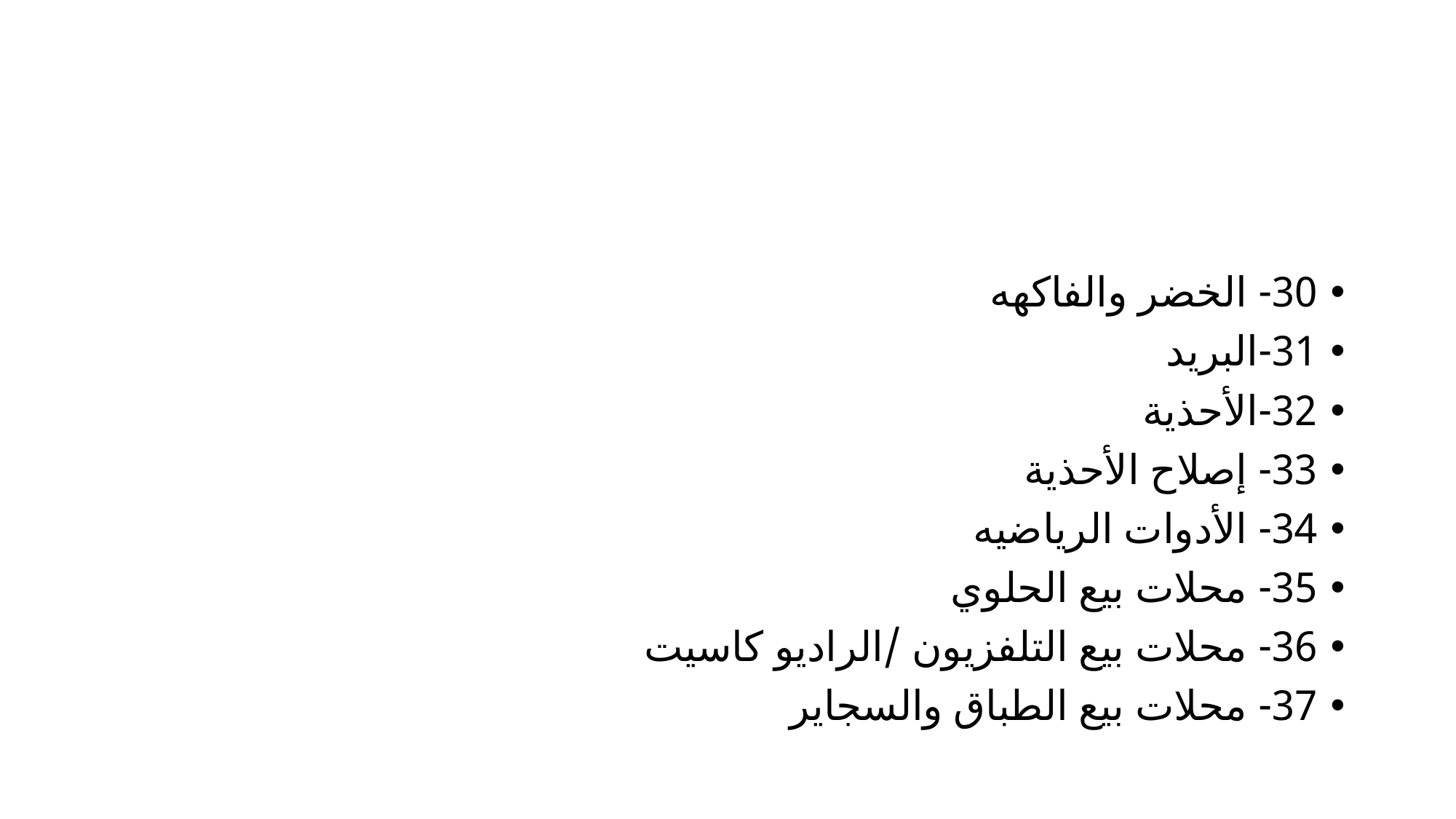

30- الخضر والفاكهه
31-البريد
32-الأحذية
33- إصلاح الأحذية
34- الأدوات الرياضيه
35- محلات بيع الحلوي
36- محلات بيع التلفزيون /الراديو كاسيت
37- محلات بيع الطباق والسجاير